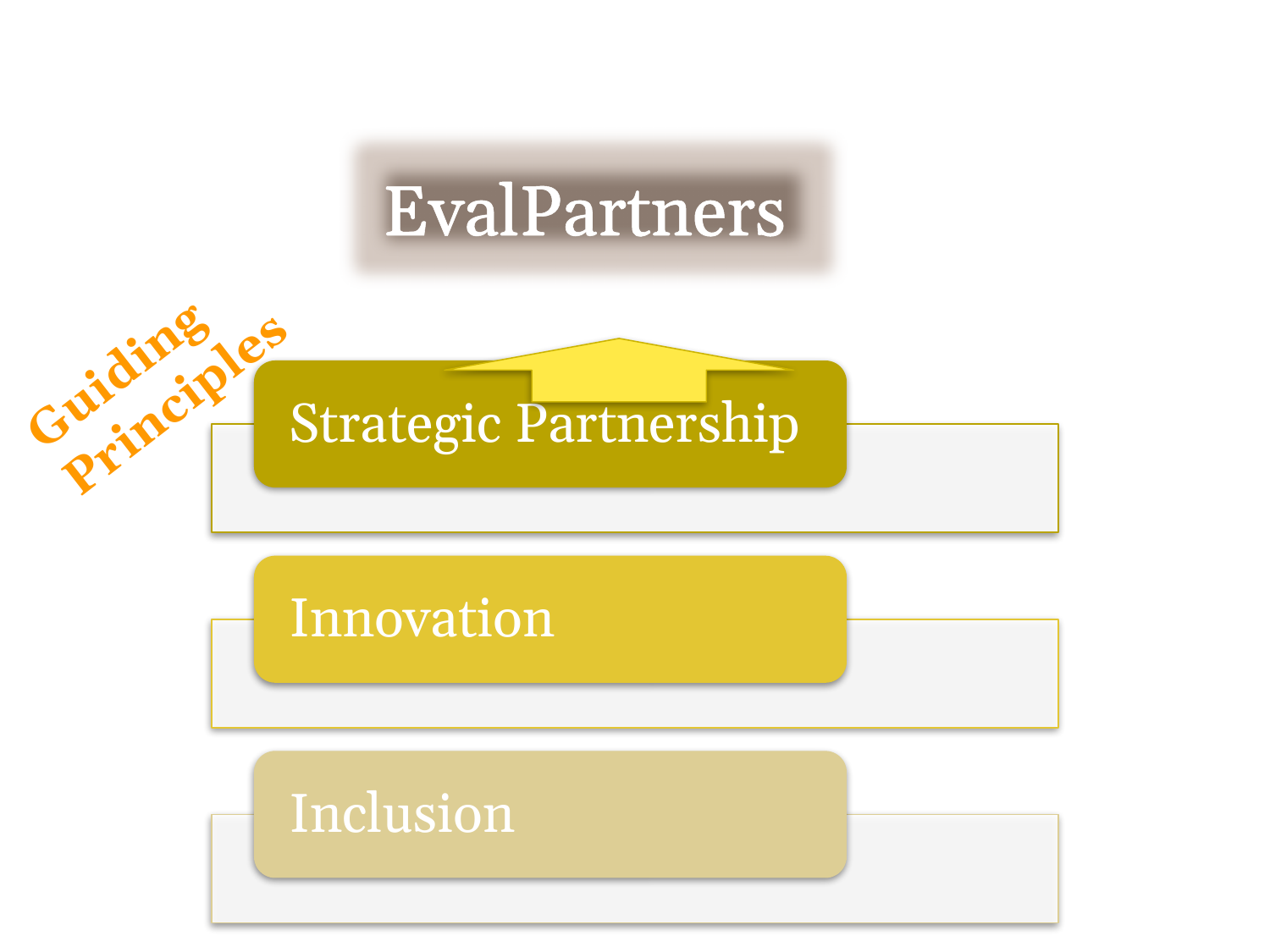

EvalPartners
Guiding Principles

Strategic Partnership
Innovation
Inclusion